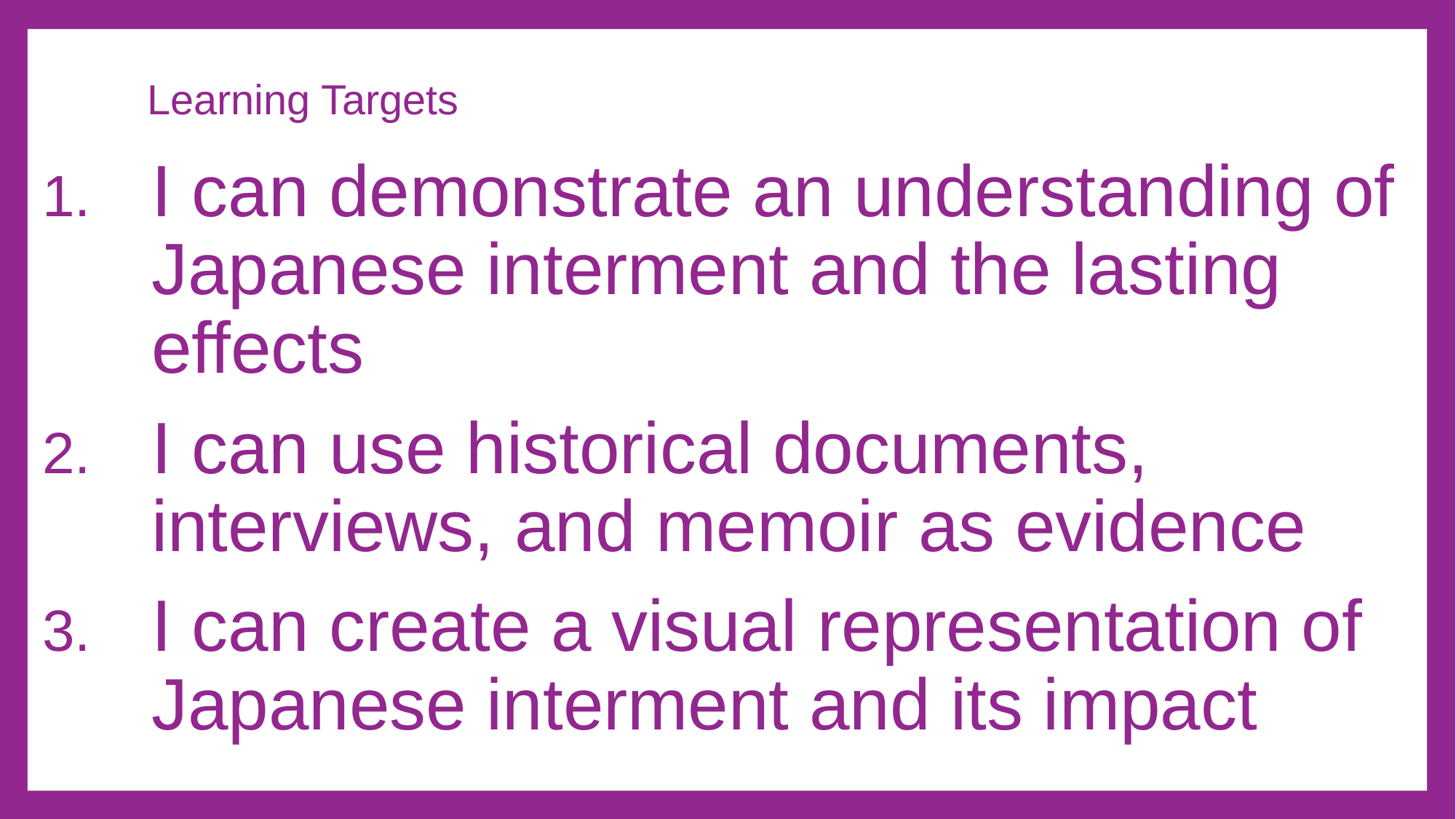

# Learning Targets
I can demonstrate an understanding of Japanese interment and the lasting effects
I can use historical documents, interviews, and memoir as evidence
I can create a visual representation of Japanese interment and its impact